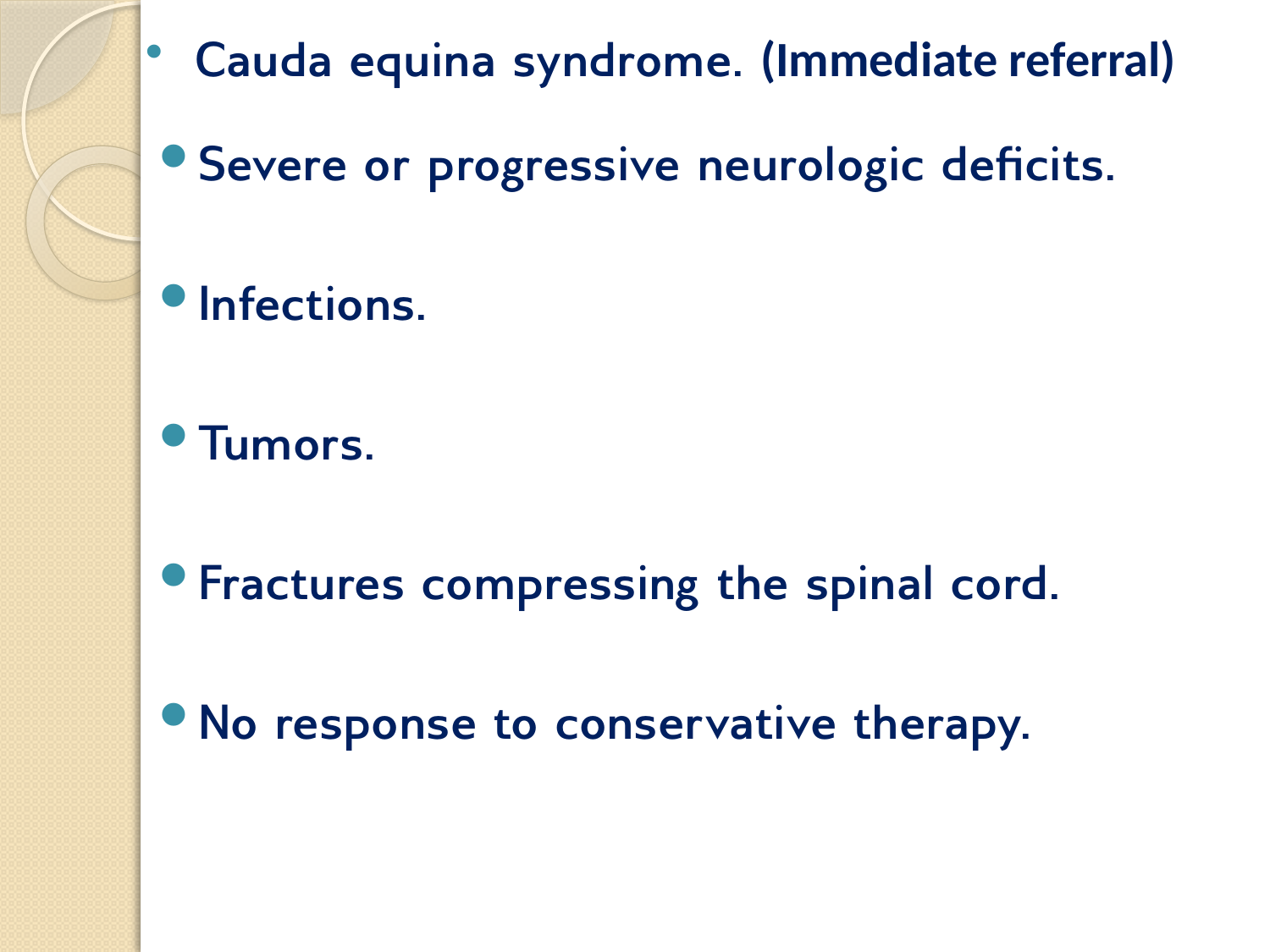

#
Cauda equina syndrome. (Immediate referral)

Severe or progressive neurologic deficits.

Infections.

Tumors.

Fractures compressing the spinal cord.

No response to conservative therapy.